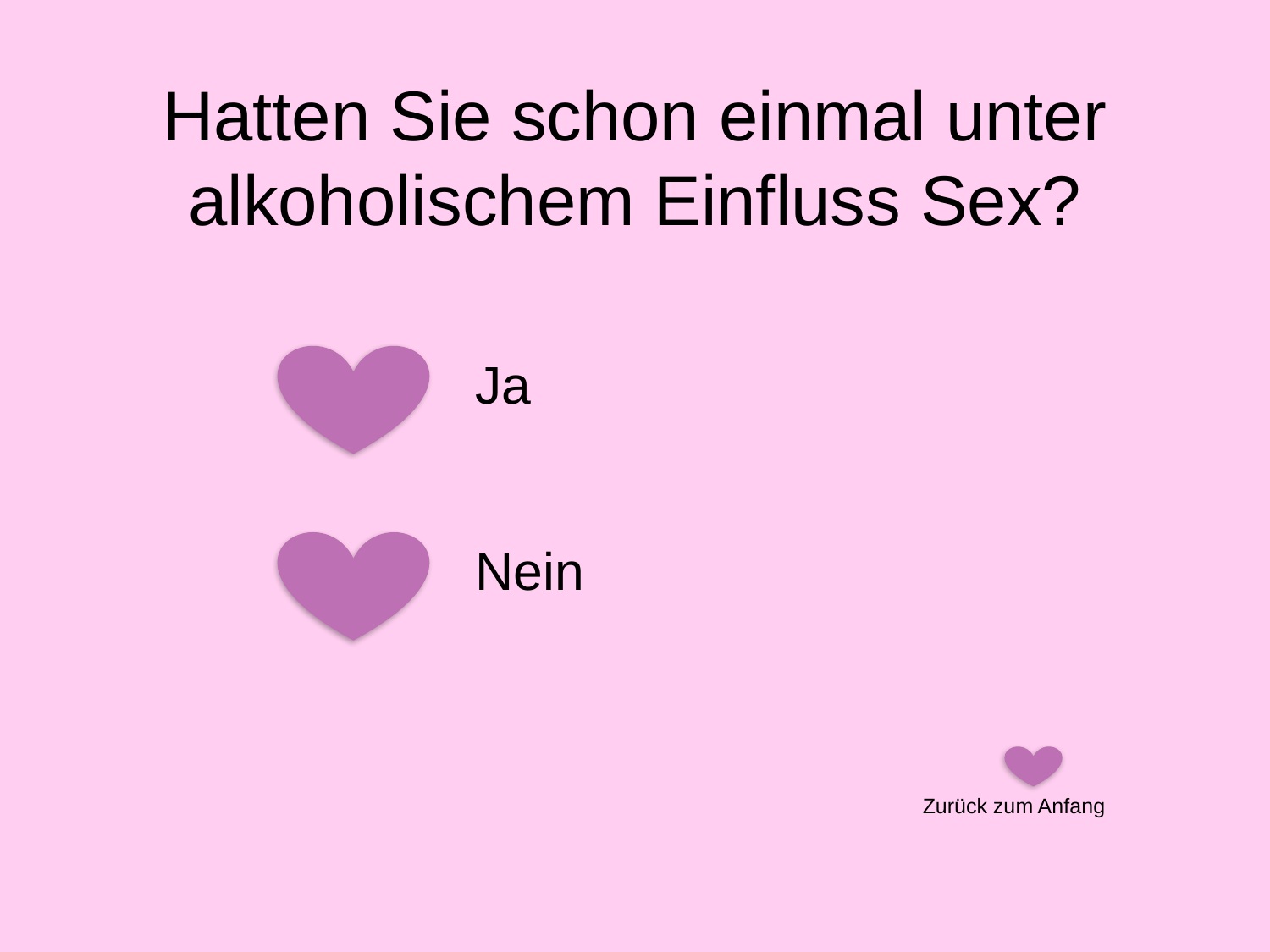

# Hatten Sie schon einmal unter alkoholischem Einfluss Sex?

Ja

Nein